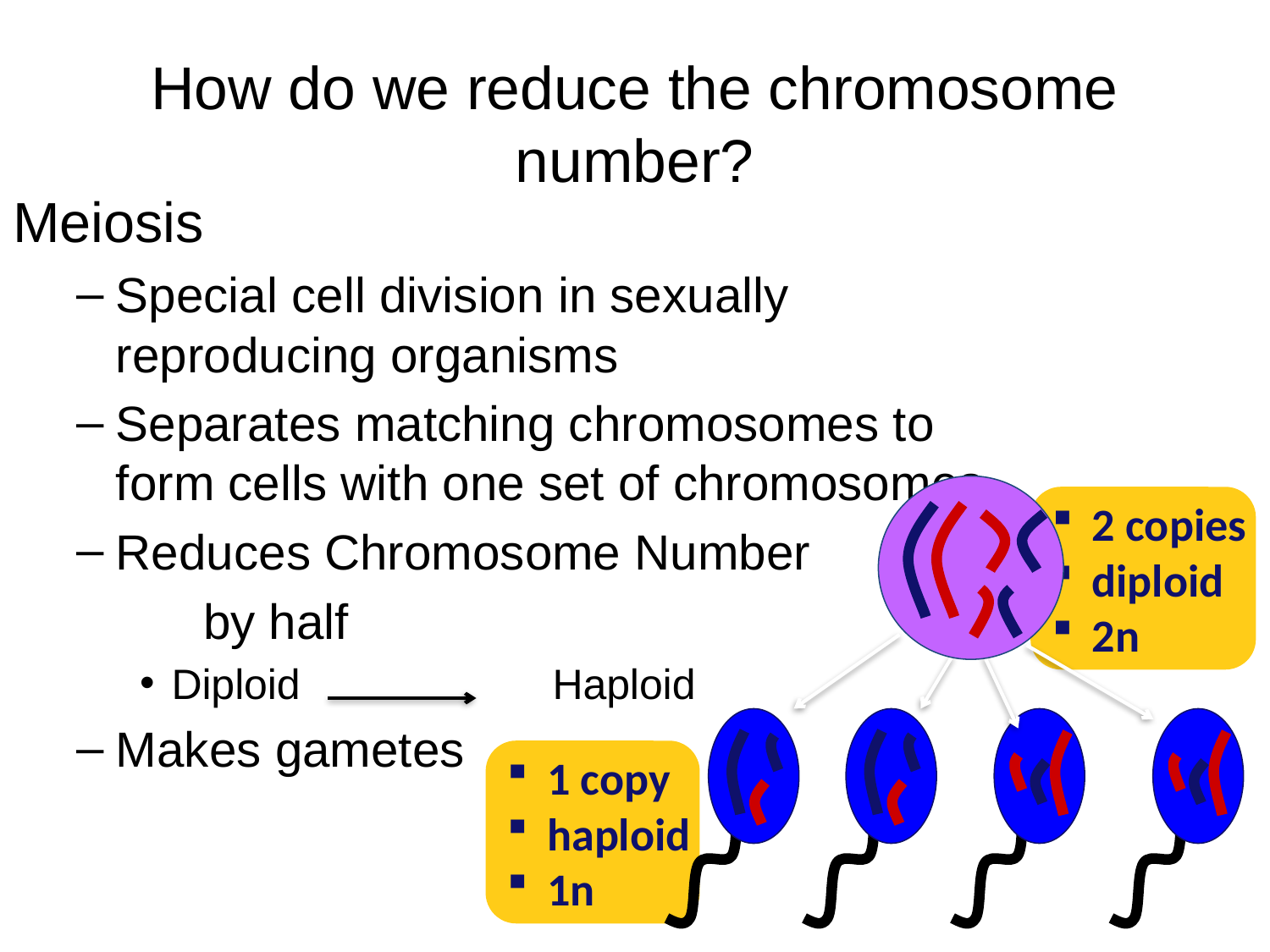

# How do we reduce the chromosome number?
Meiosis
Special cell division in sexually reproducing organisms
Separates matching chromosomes to form cells with one set of chromosomes
Reduces Chromosome Number
	by half
Diploid	  	Haploid
Makes gametes

2 copies
diploid
2n

1 copy
haploid
1n